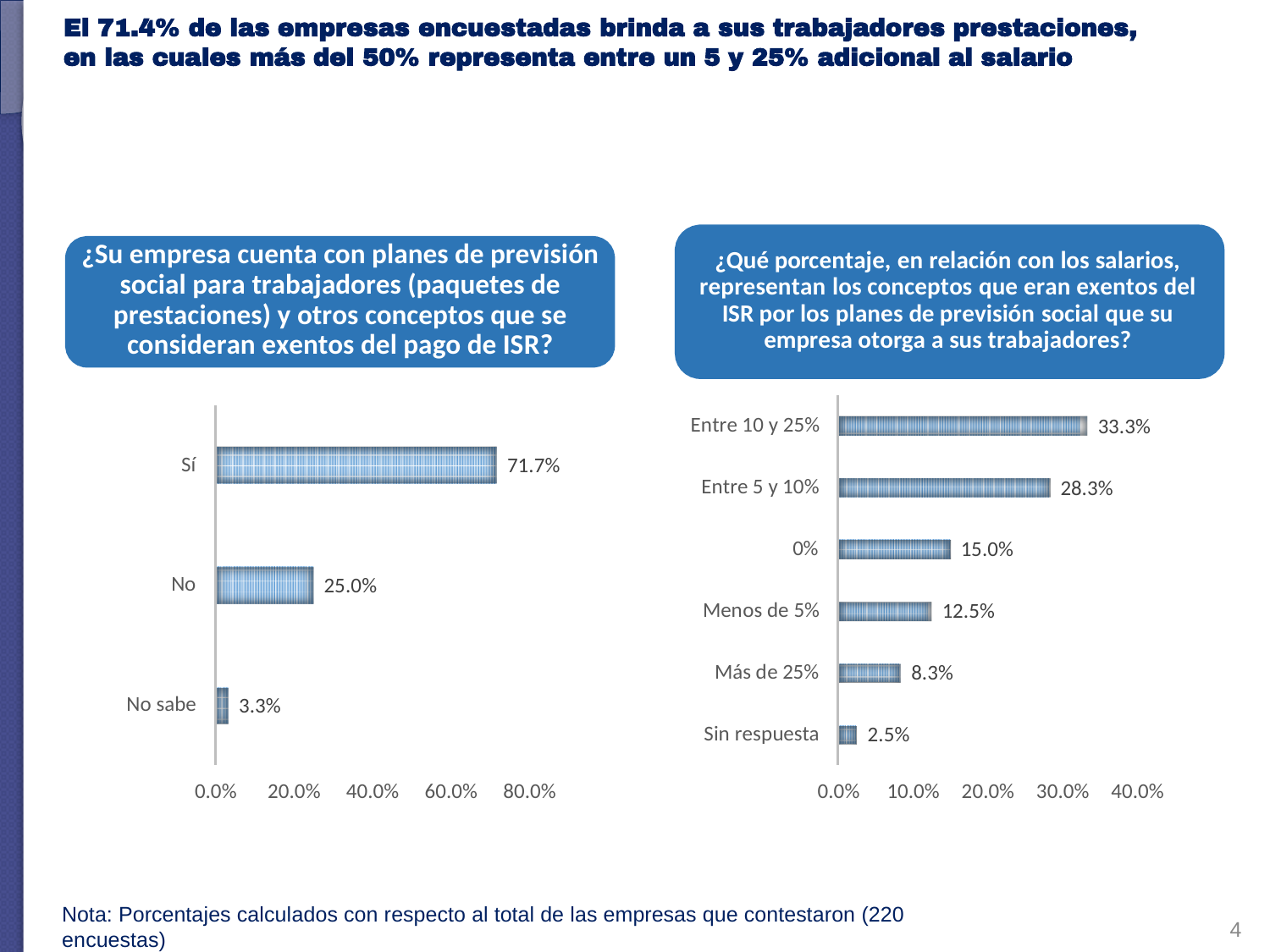

El 71.4% de las empresas encuestadas brinda a sus trabajadores prestaciones,
en las cuales más del 50% representa entre un 5 y 25% adicional al salario

¿Su empresa cuenta con planes de previsión social para trabajadores (paquetes de prestaciones) y otros conceptos que se consideran exentos del pago de ISR?
¿Qué porcentaje, en relación con los salarios, representan los conceptos que eran exentos del ISR por los planes de previsión social que su empresa otorga a sus trabajadores?

Entre 10 y 25%
33.3%

Sí
71.7%
Entre 5 y 10%
28.3%

0%
15.0%

No
25.0%
Menos de 5%
12.5%

Más de 25%
8.3%

No sabe
3.3%
Sin respuesta
2.5%

0.0%
20.0%
40.0%
60.0%
80.0%
0.0%
10.0%
20.0%
30.0%
40.0%
4
Nota: Porcentajes calculados con respecto al total de las empresas que contestaron (220 encuestas)